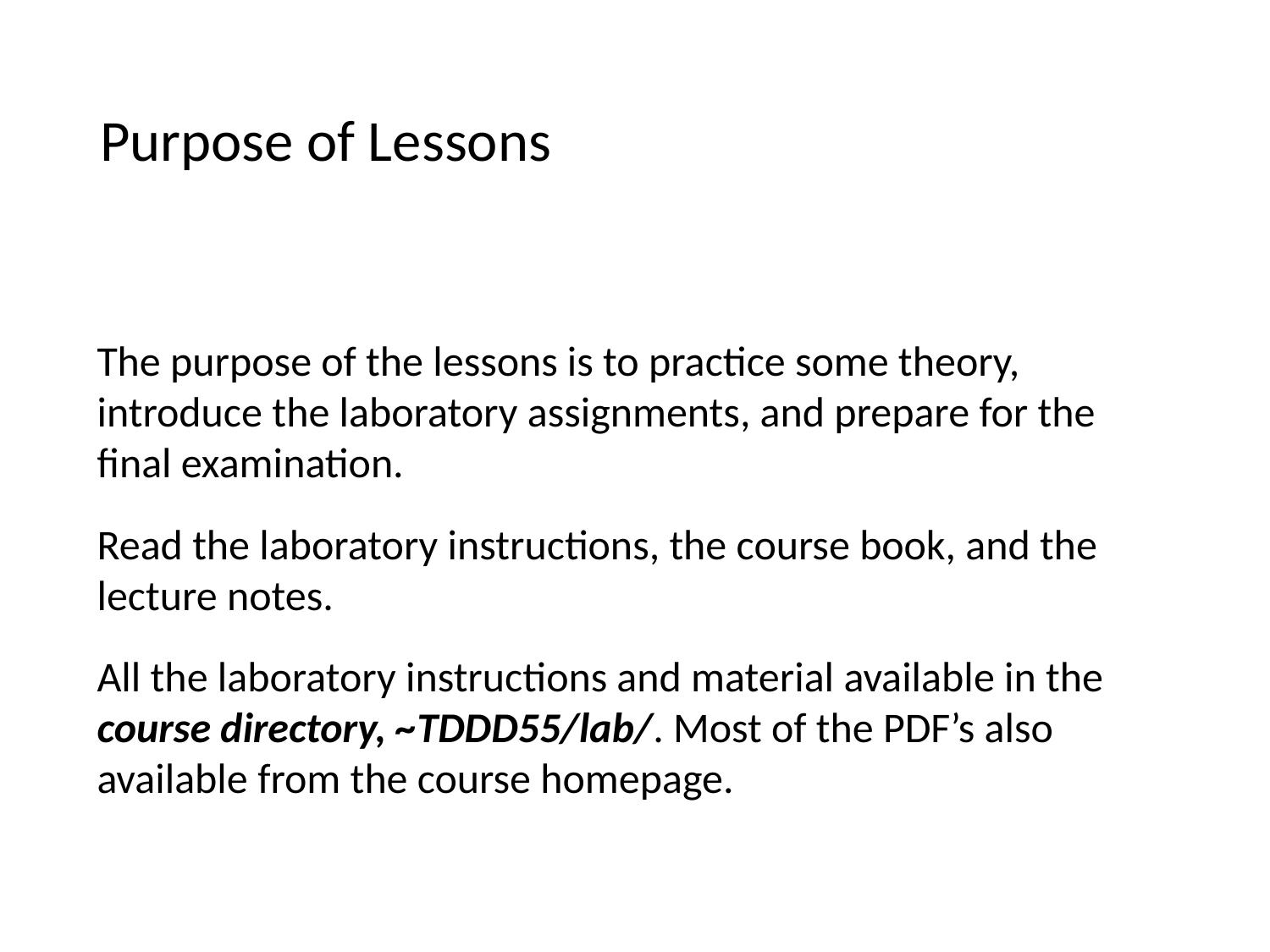

# Purpose of Lessons
The purpose of the lessons is to practice some theory, introduce the laboratory assignments, and prepare for the final examination.
Read the laboratory instructions, the course book, and the lecture notes.
All the laboratory instructions and material available in the course directory, ~TDDD55/lab/. Most of the PDF’s also available from the course homepage.